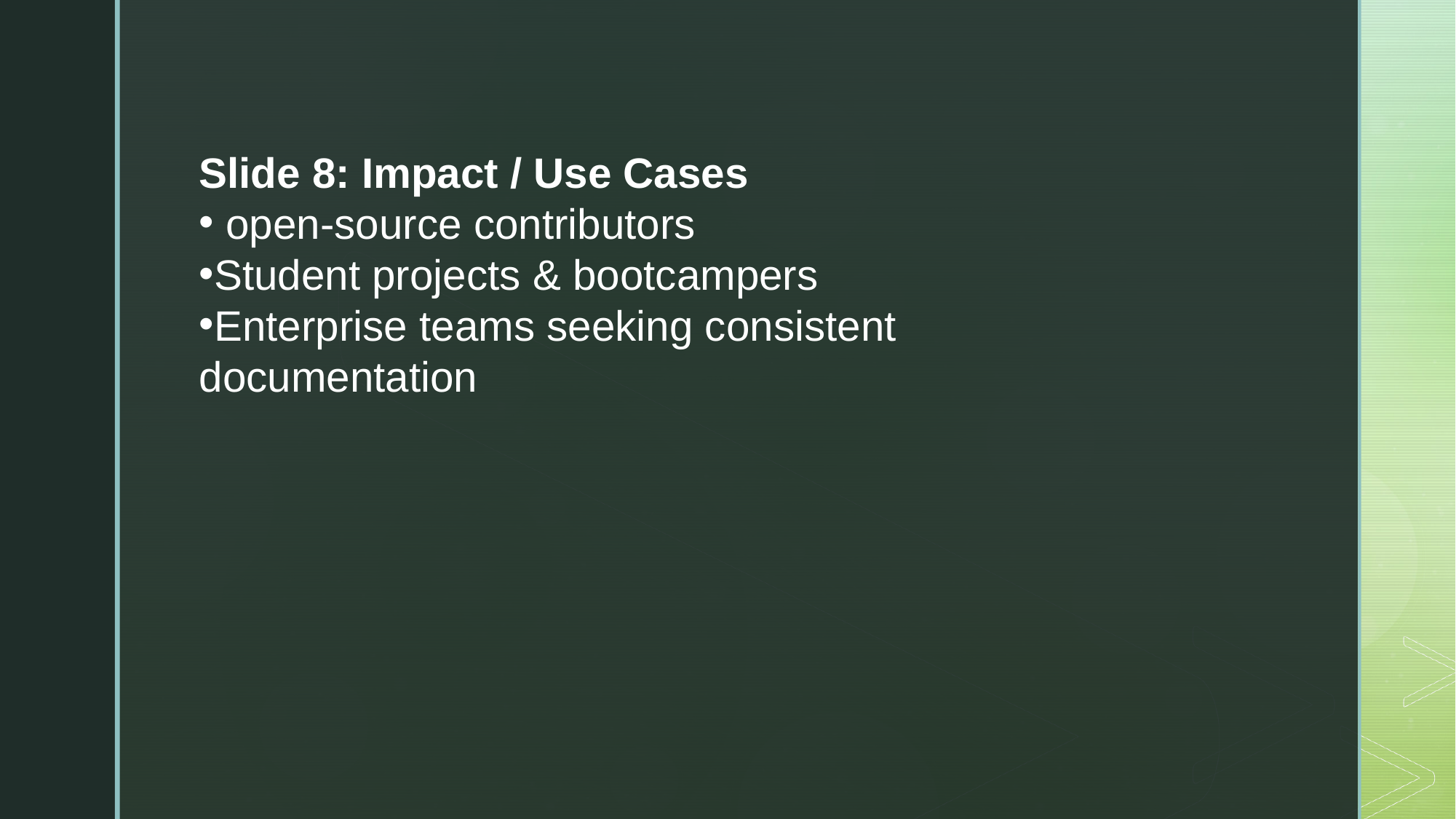

Slide 8: Impact / Use Cases
 open-source contributors
Student projects & bootcampers
Enterprise teams seeking consistent documentation